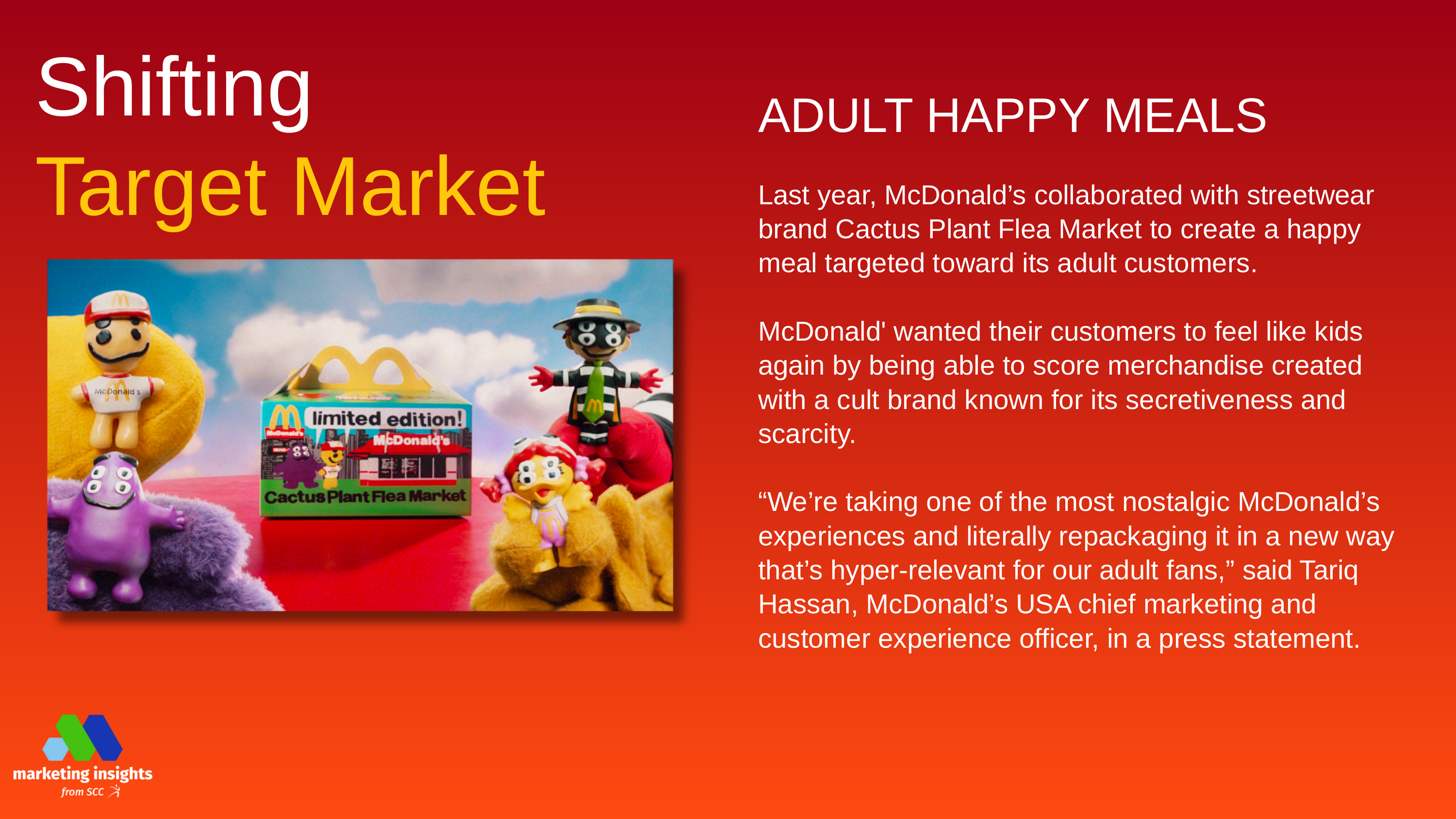

Shifting
ADULT HAPPY MEALS

Last year, McDonald’s collaborated with streetwear brand Cactus Plant Flea Market to create a happy meal targeted toward its adult customers.

McDonald' wanted their customers to feel like kids again by being able to score merchandise created with a cult brand known for its secretiveness and scarcity.

“We’re taking one of the most nostalgic McDonald’s experiences and literally repackaging it in a new way that’s hyper-relevant for our adult fans,” said Tariq Hassan, McDonald’s USA chief marketing and customer experience officer, in a press statement.
Target Market